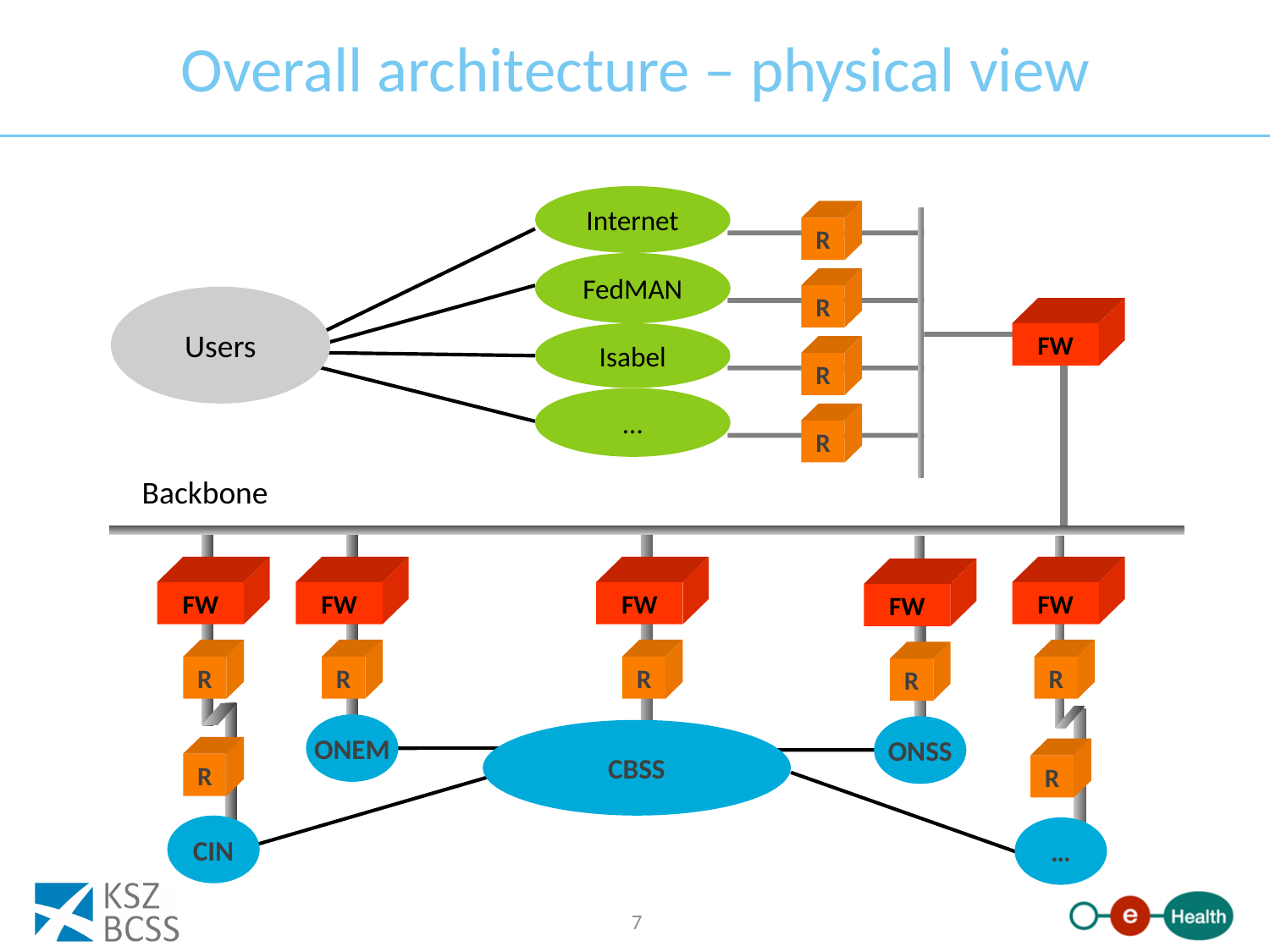

# Overall architecture – physical view
Internet

R

FedMAN

R
Users

Isabel
FW

R

…

R

Backbone

FW
FW
FW
FW
FW

R
R
R
R
R

ONEM
ONSS
CBSS

R
R

CIN
…
7